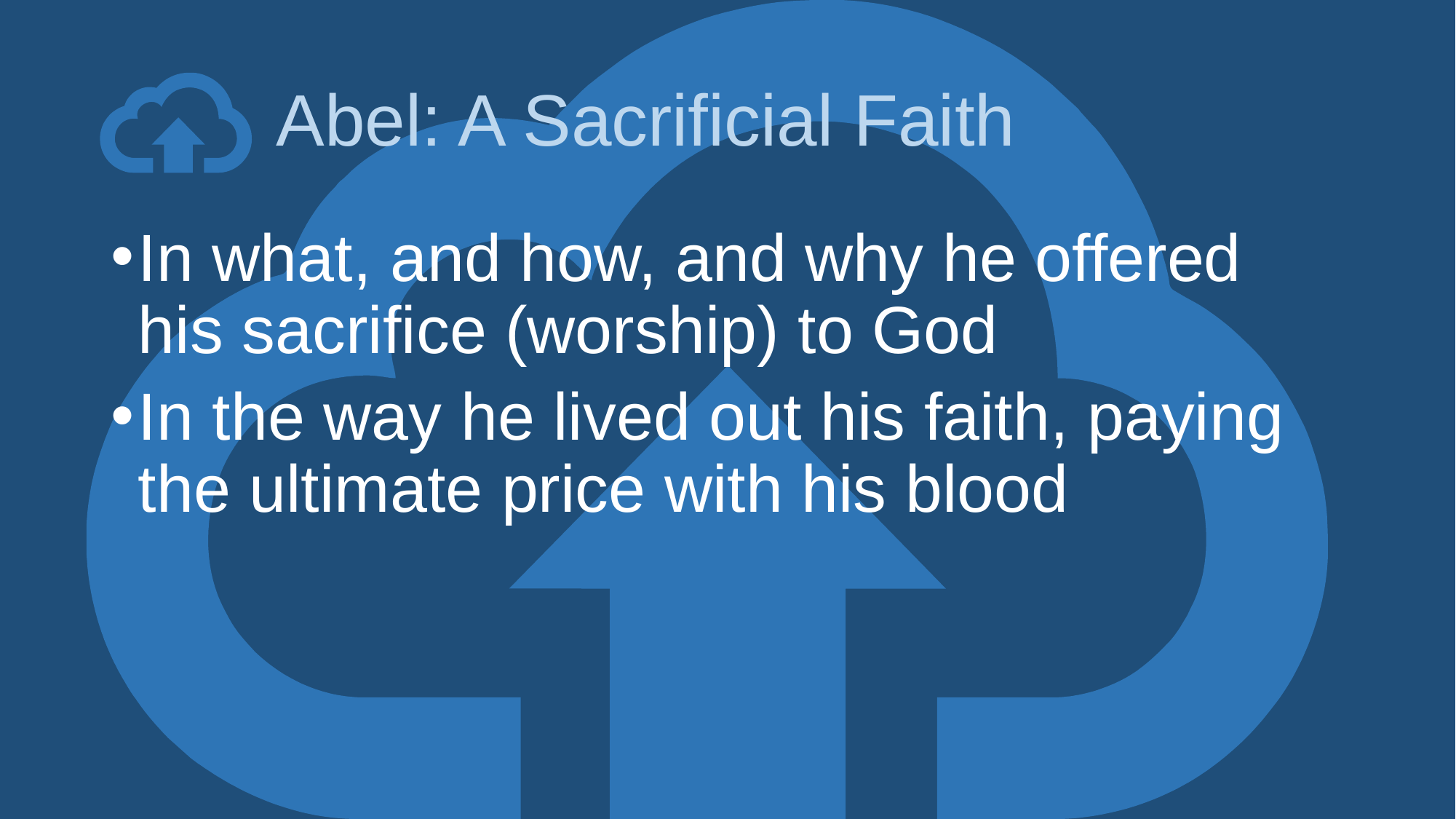

# Abel: A Sacrificial Faith
In what, and how, and why he offered his sacrifice (worship) to God
In the way he lived out his faith, paying the ultimate price with his blood